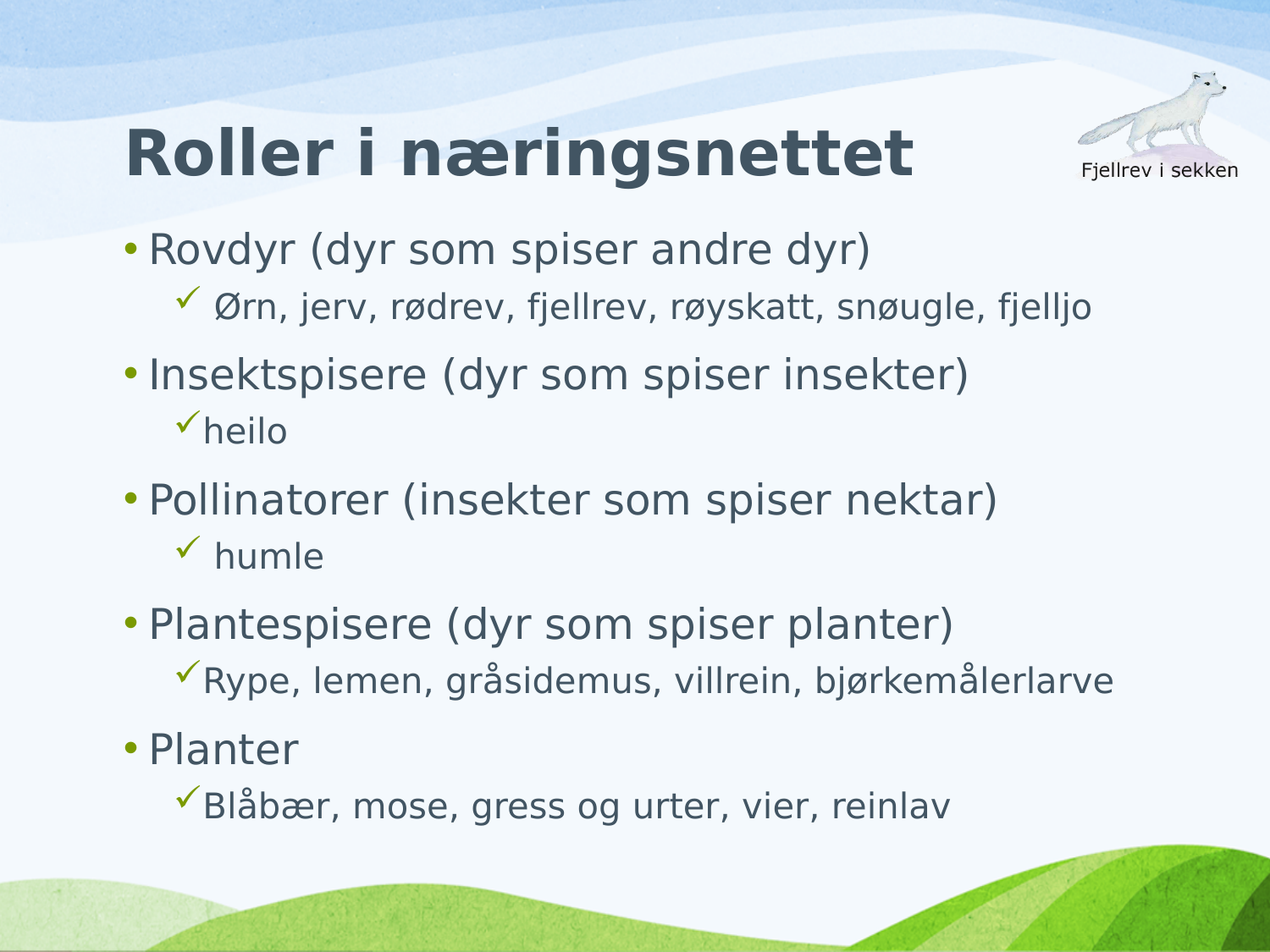

# Roller i næringsnettet
Rovdyr (dyr som spiser andre dyr)
 Ørn, jerv, rødrev, fjellrev, røyskatt, snøugle, fjelljo
Insektspisere (dyr som spiser insekter)
heilo
Pollinatorer (insekter som spiser nektar)
 humle
Plantespisere (dyr som spiser planter)
Rype, lemen, gråsidemus, villrein, bjørkemålerlarve
Planter
Blåbær, mose, gress og urter, vier, reinlav